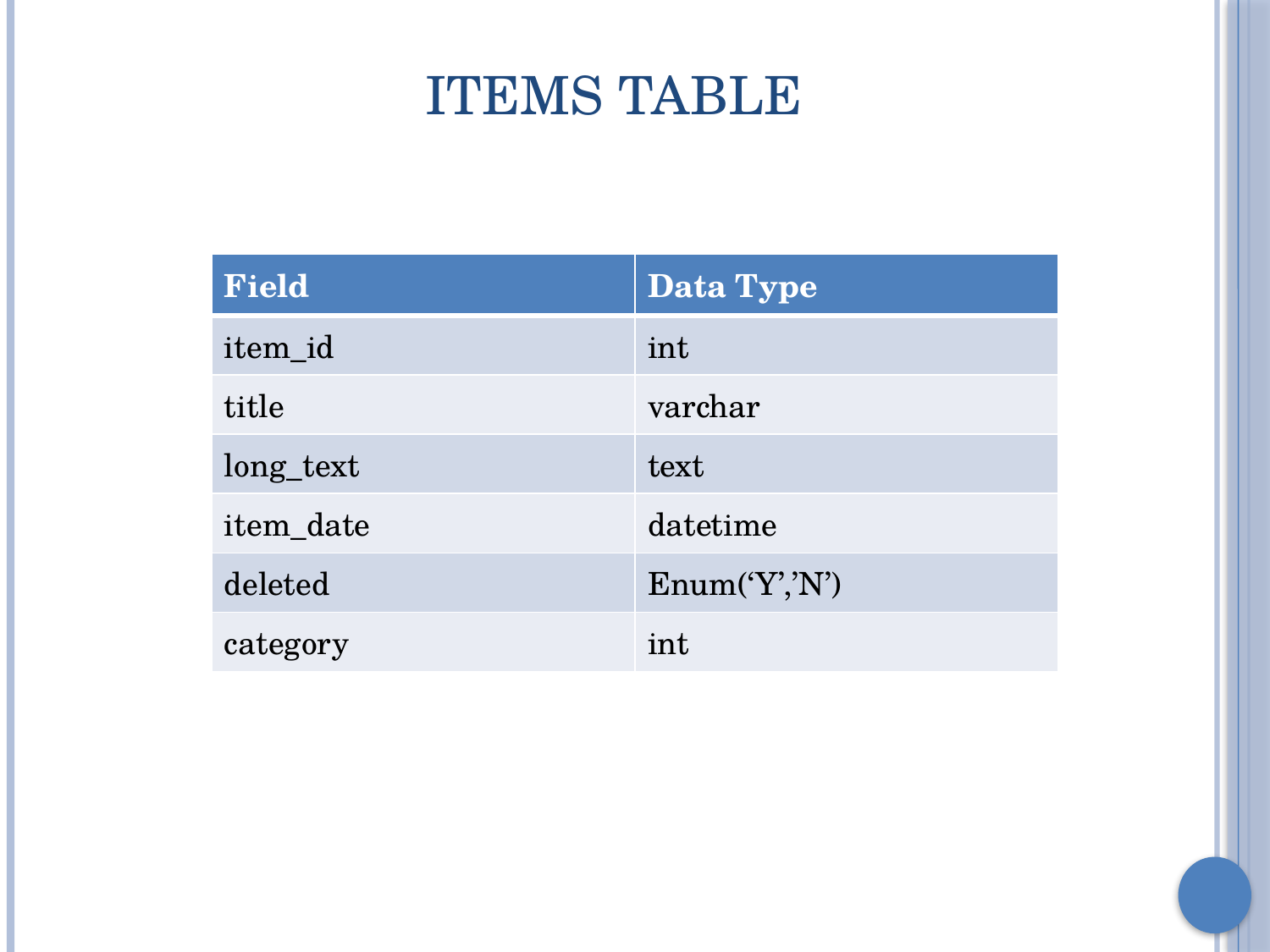

# Items Table
| Field | Data Type |
| --- | --- |
| item\_id | int |
| title | varchar |
| long\_text | text |
| item\_date | datetime |
| deleted | Enum(‘Y’,’N’) |
| category | int |